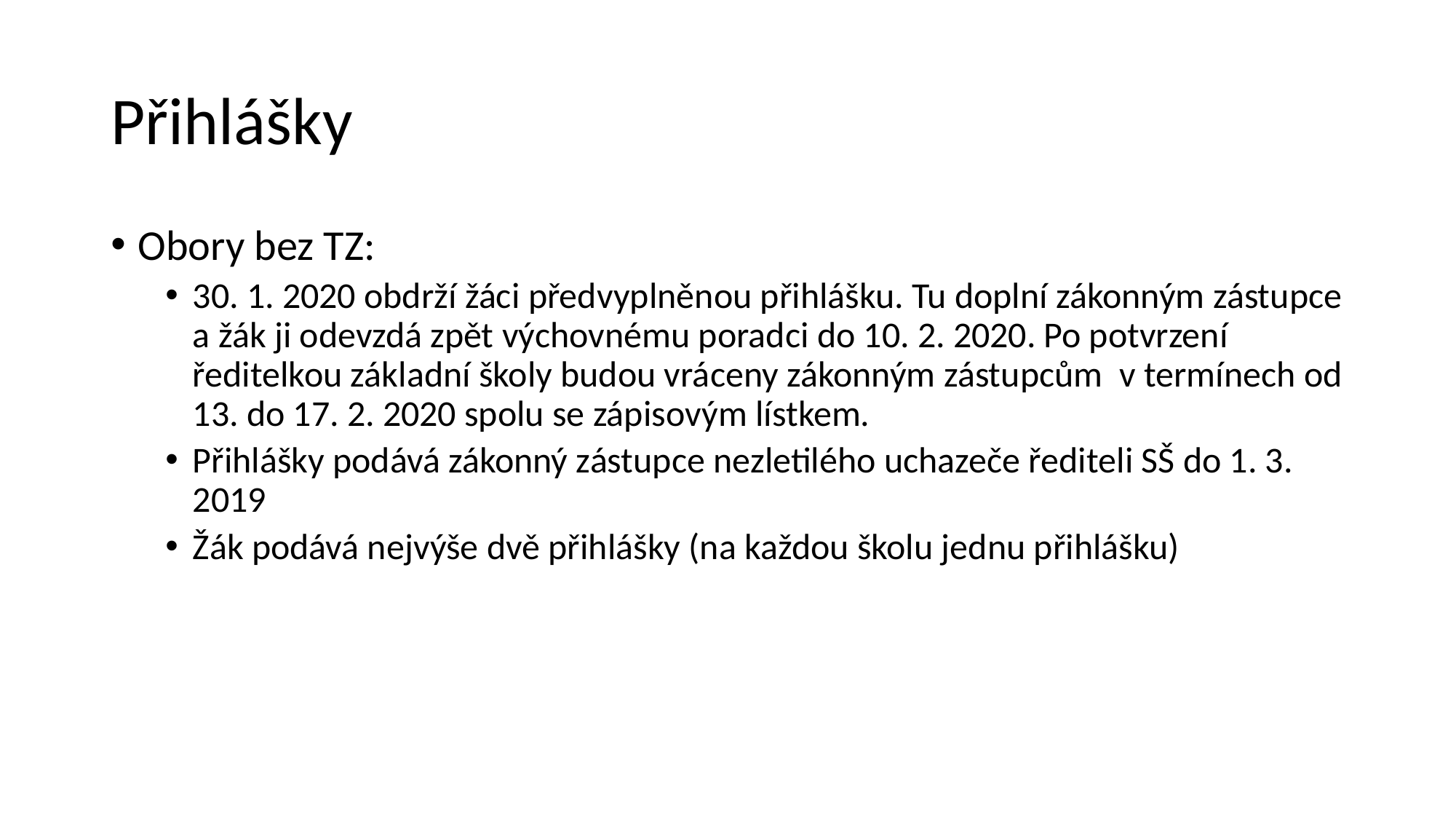

# Přihlášky
Obory bez TZ:
30. 1. 2020 obdrží žáci předvyplněnou přihlášku. Tu doplní zákonným zástupce a žák ji odevzdá zpět výchovnému poradci do 10. 2. 2020. Po potvrzení ředitelkou základní školy budou vráceny zákonným zástupcům  v termínech od 13. do 17. 2. 2020 spolu se zápisovým lístkem.
Přihlášky podává zákonný zástupce nezletilého uchazeče řediteli SŠ do 1. 3. 2019
Žák podává nejvýše dvě přihlášky (na každou školu jednu přihlášku)